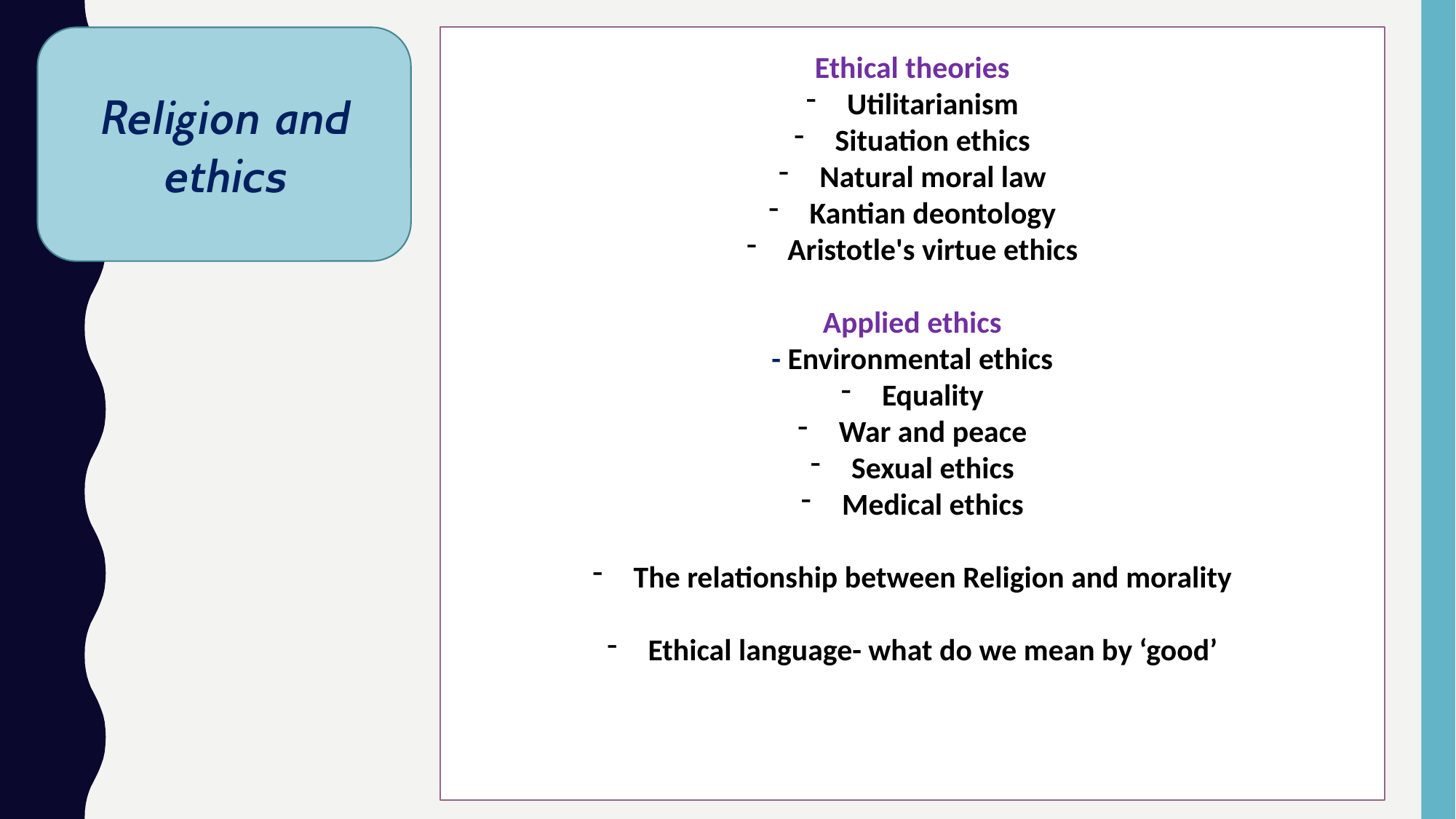

Religion and ethics

Ethical theories
Utilitarianism
Situation ethics
Natural moral law
Kantian deontology
Aristotle's virtue ethics

Applied ethics
- Environmental ethics
Equality
War and peace
Sexual ethics
Medical ethics

The relationship between Religion and morality

Ethical language- what do we mean by ‘good’